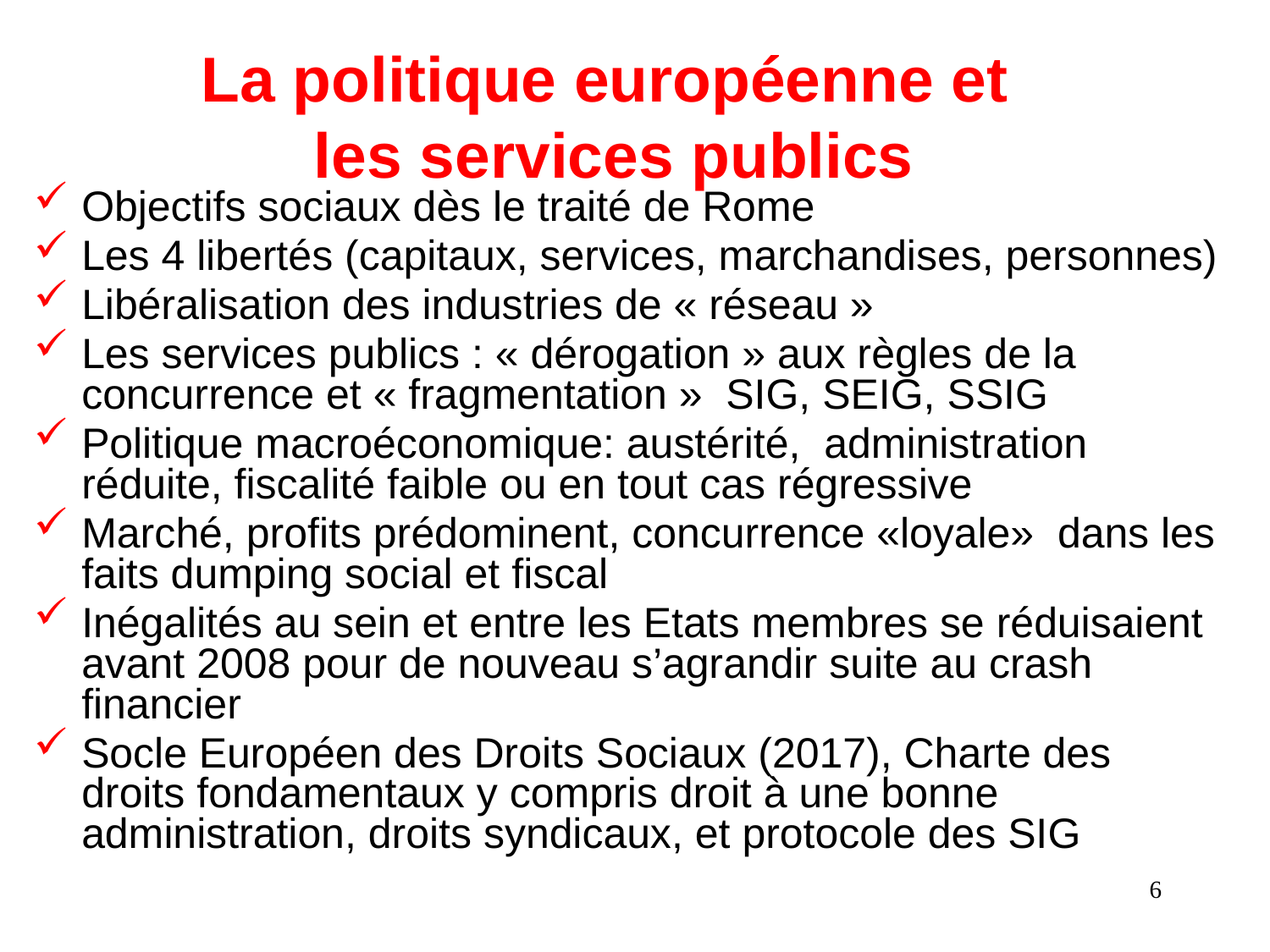

# La politique européenne et les services publics
Objectifs sociaux dès le traité de Rome
Les 4 libertés (capitaux, services, marchandises, personnes)
Libéralisation des industries de « réseau »
Les services publics : « dérogation » aux règles de la concurrence et « fragmentation »  SIG, SEIG, SSIG
Politique macroéconomique: austérité,  administration réduite, fiscalité faible ou en tout cas régressive
Marché, profits prédominent, concurrence «loyale»  dans les faits dumping social et fiscal
Inégalités au sein et entre les Etats membres se réduisaient avant 2008 pour de nouveau s’agrandir suite au crash financier
Socle Européen des Droits Sociaux (2017), Charte des droits fondamentaux y compris droit à une bonne administration, droits syndicaux, et protocole des SIG

6